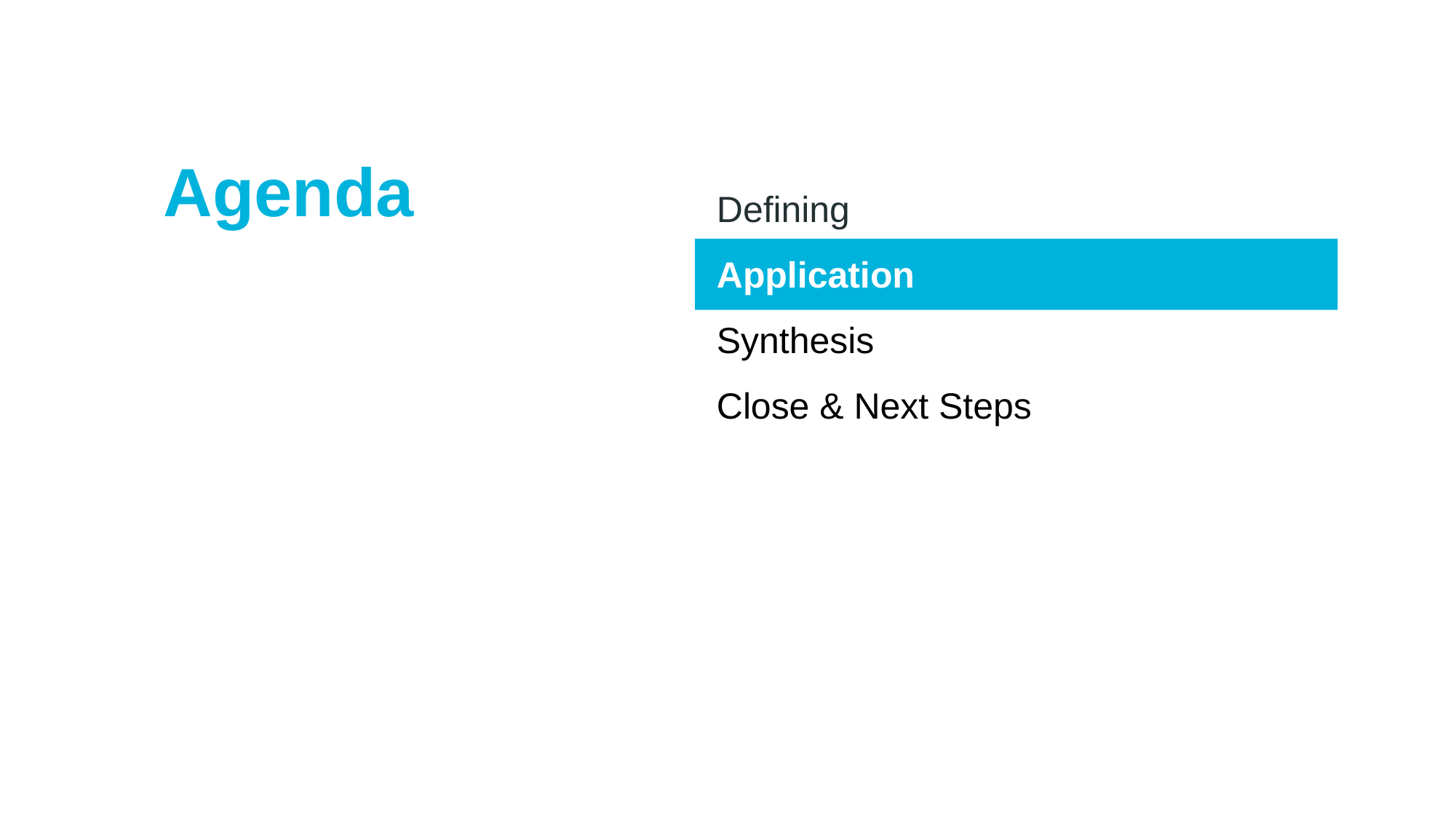

Agenda
Defining
Application
Synthesis
Close & Next Steps